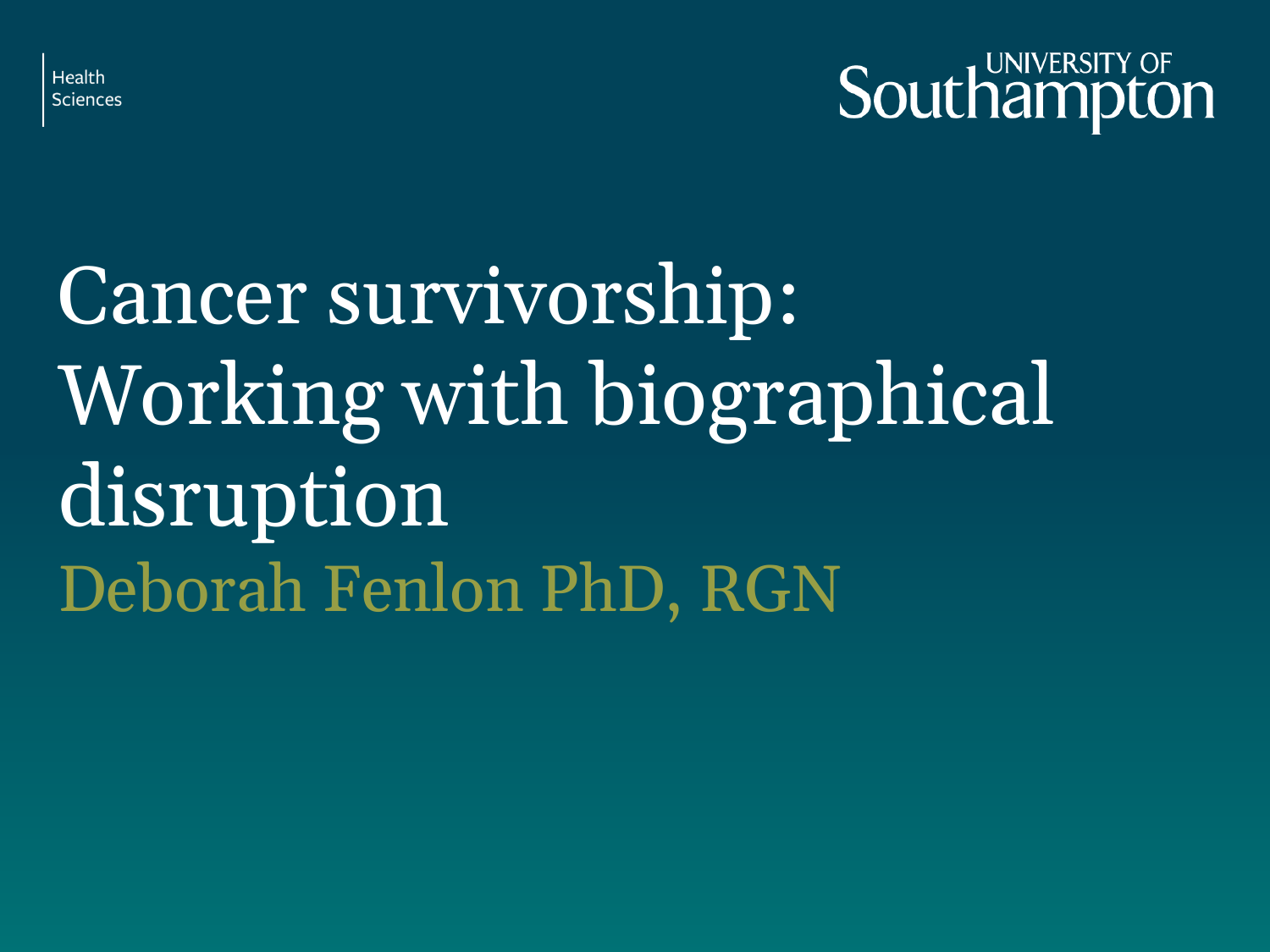

# Cancer survivorship: Working with biographical disruption
Deborah Fenlon PhD, RGN